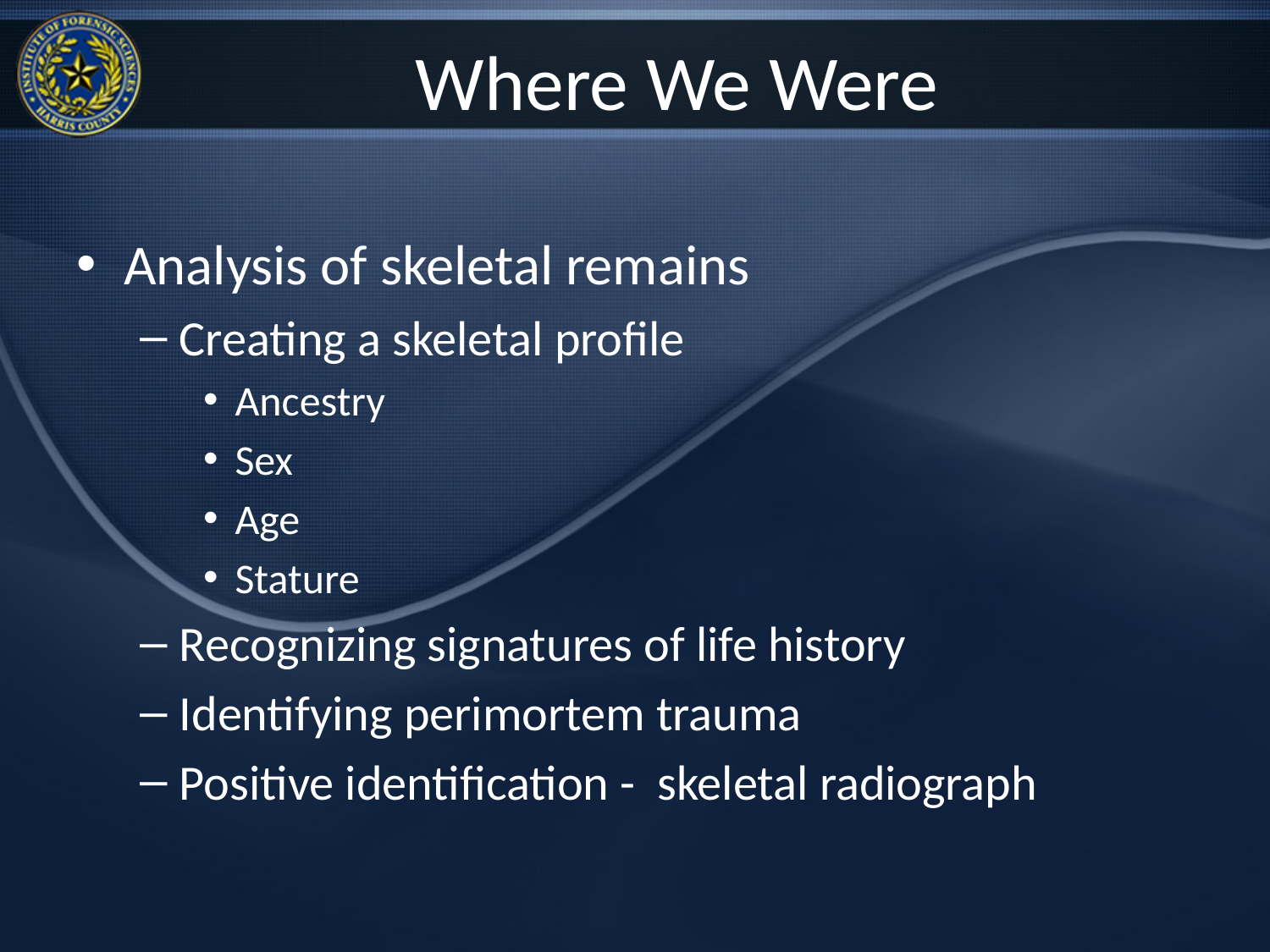

# Where We Were
Analysis of skeletal remains
Creating a skeletal profile
Ancestry
Sex
Age
Stature
Recognizing signatures of life history
Identifying perimortem trauma
Positive identification -  skeletal radiograph